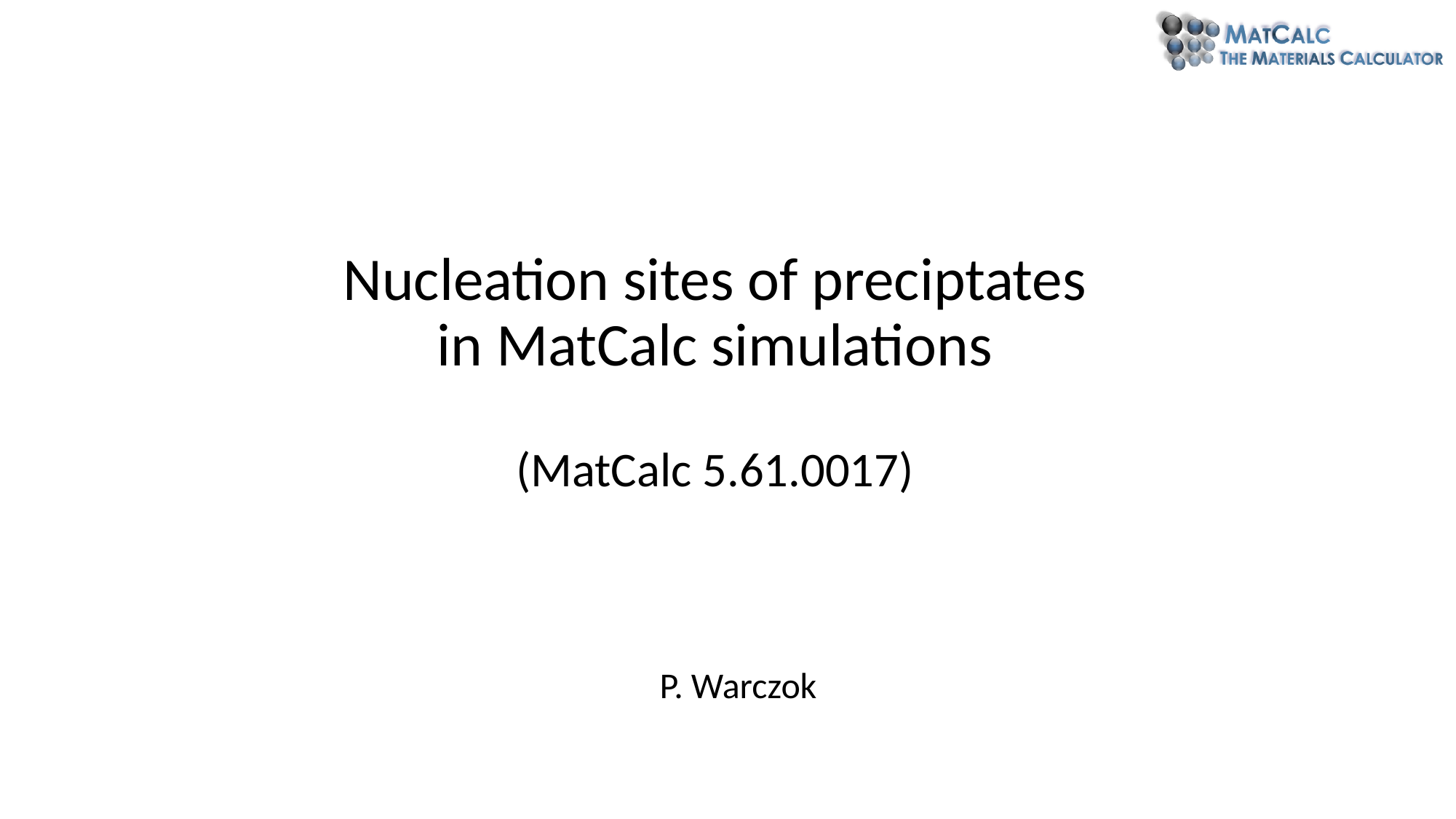

# Nucleation sites of preciptates in MatCalc simulations (MatCalc 5.61.0017)

P. Warczok